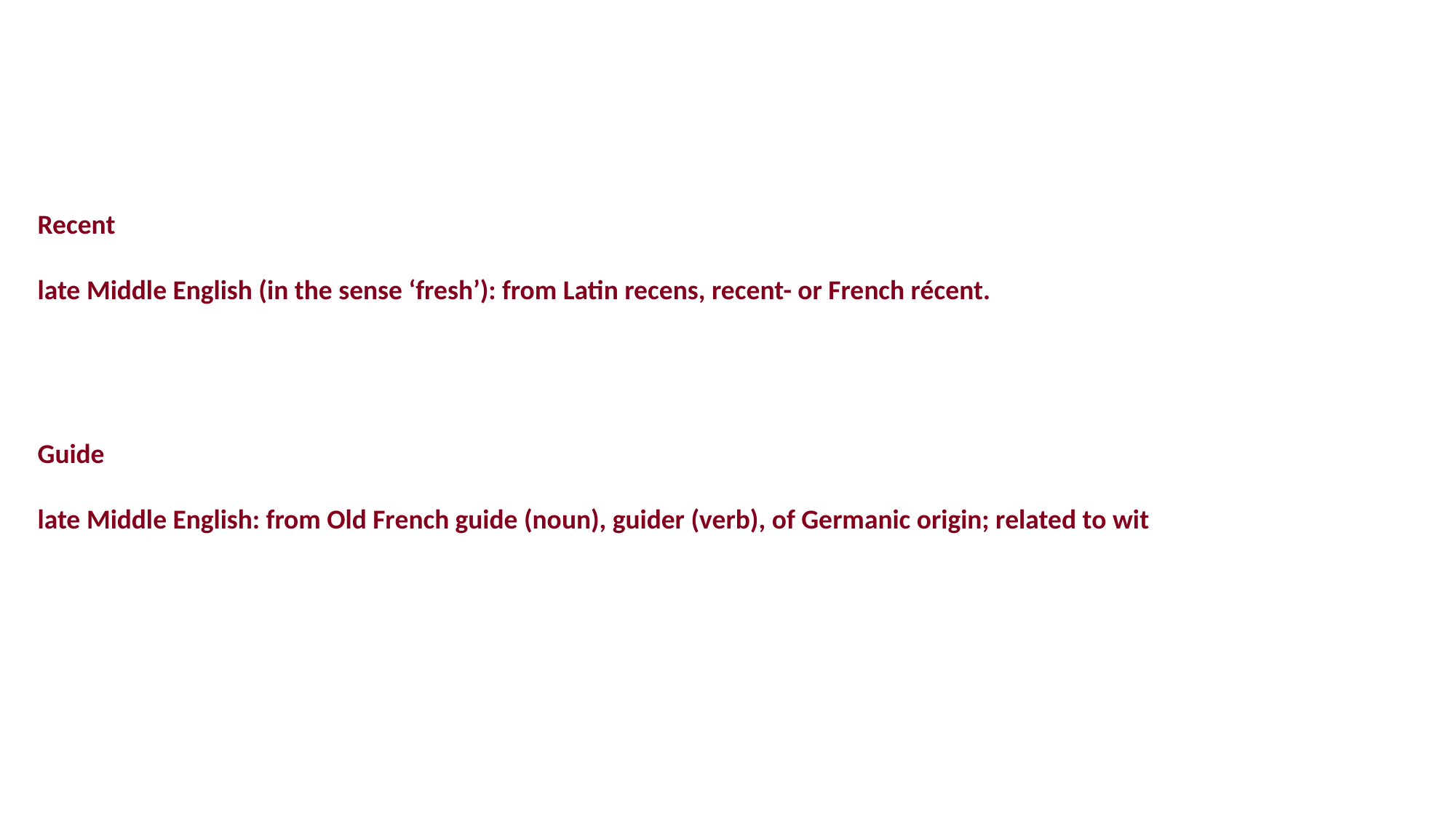

Recent

late Middle English (in the sense ‘fresh’): from Latin recens, recent- or French récent.

Guide

late Middle English: from Old French guide (noun), guider (verb), of Germanic origin; related to wit